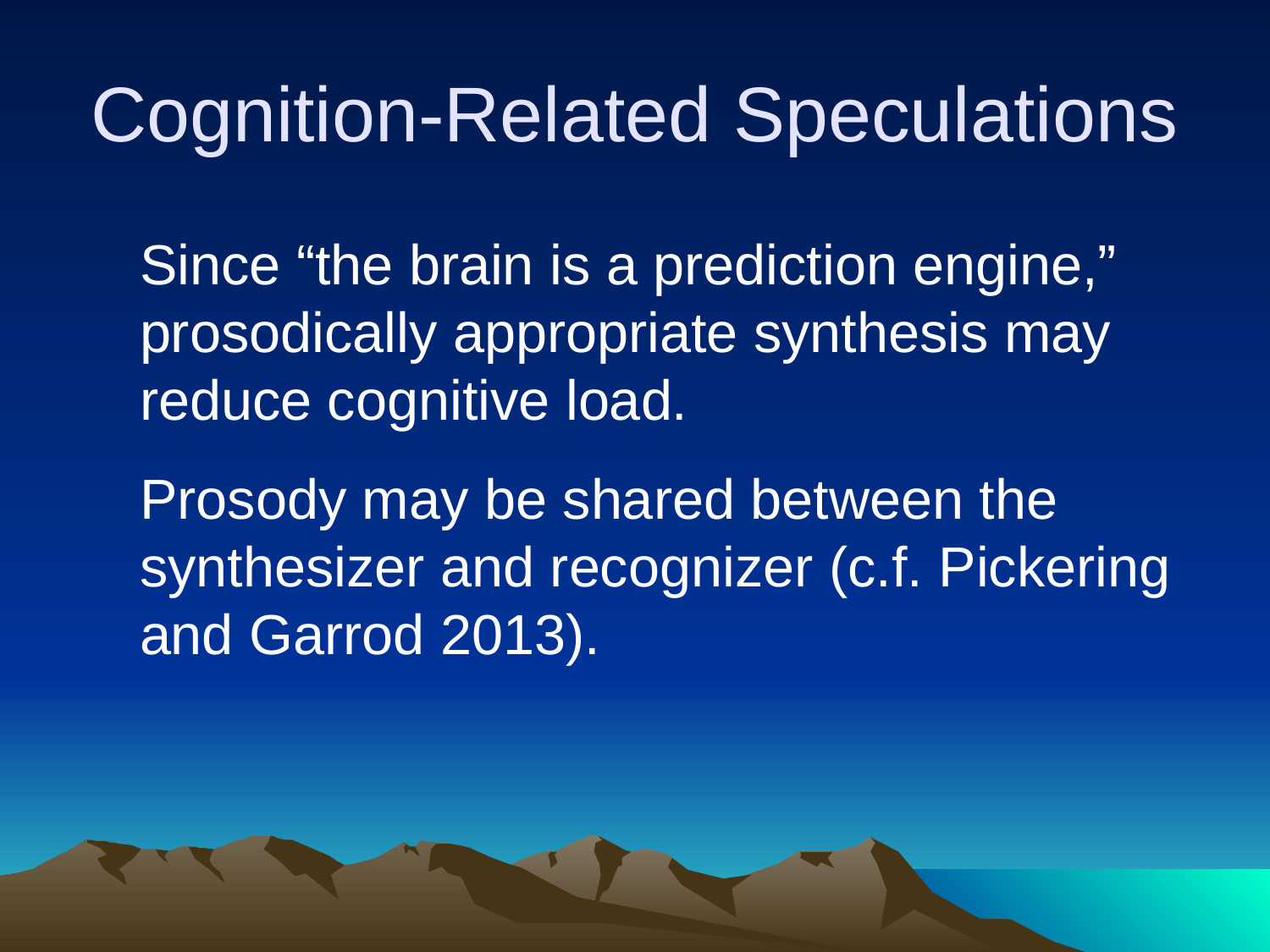

# Cognition-Related Speculations
Since “the brain is a prediction engine,” prosodically appropriate synthesis may reduce cognitive load.
Prosody may be shared between the synthesizer and recognizer (c.f. Pickering and Garrod 2013).